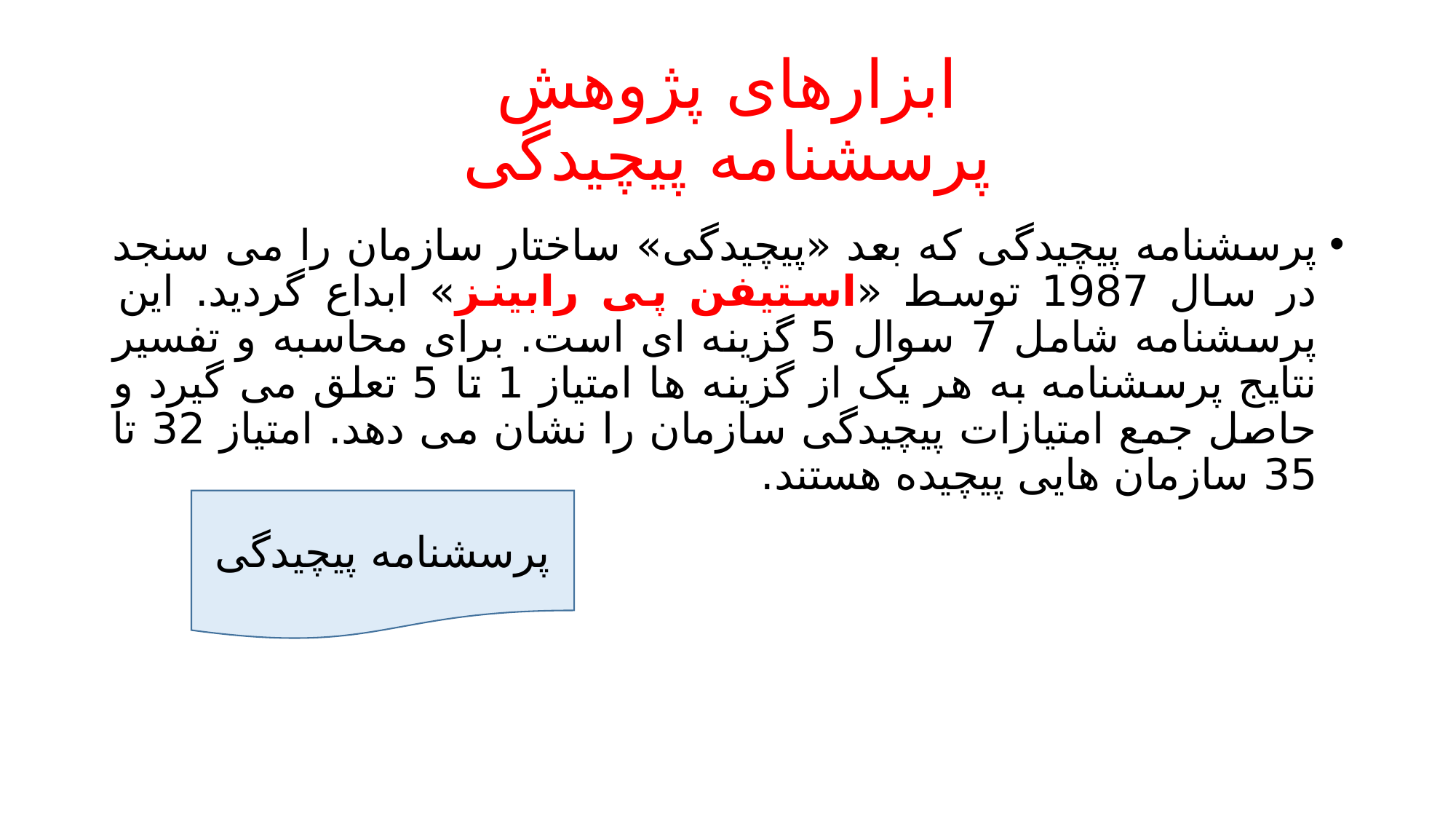

# ابزارهای پژوهش پرسشنامه پیچیدگی
پرسشنامه پیچیدگی که بعد «پیچیدگی» ساختار سازمان را می سنجد در سال 1987 توسط «استیفن پی رابینز» ابداع گردید. این پرسشنامه شامل 7 سوال 5 گزینه ای است. برای محاسبه و تفسیر نتایج پرسشنامه به هر یک از گزینه ها امتیاز 1 تا 5 تعلق می گیرد و حاصل جمع امتیازات پیچیدگی سازمان را نشان می دهد. امتیاز 32 تا 35 سازمان هایی پیچیده هستند.
پرسشنامه پیچیدگی